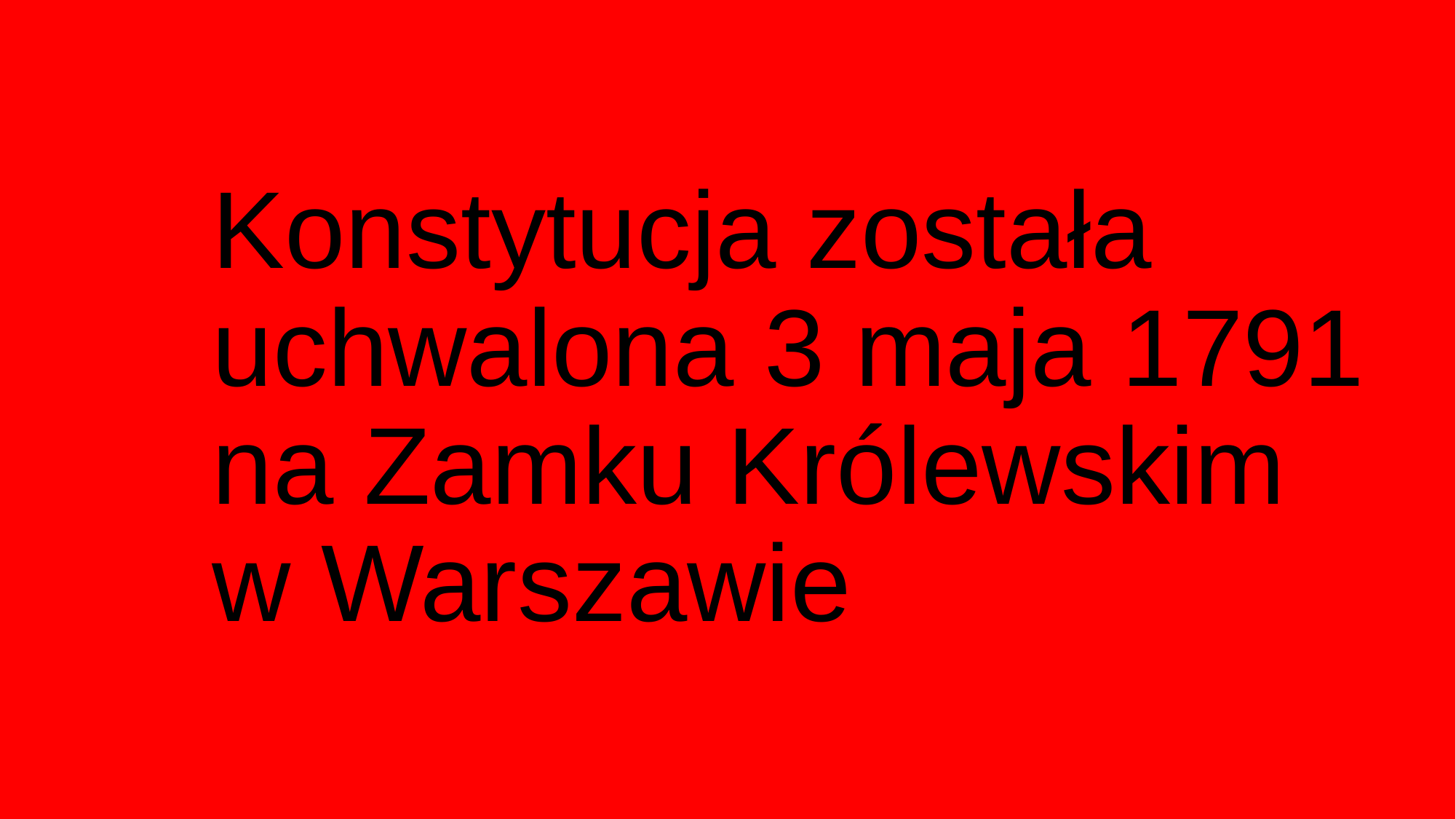

# Konstytucja została uchwalona 3 maja 1791 na Zamku Królewskim w Warszawie